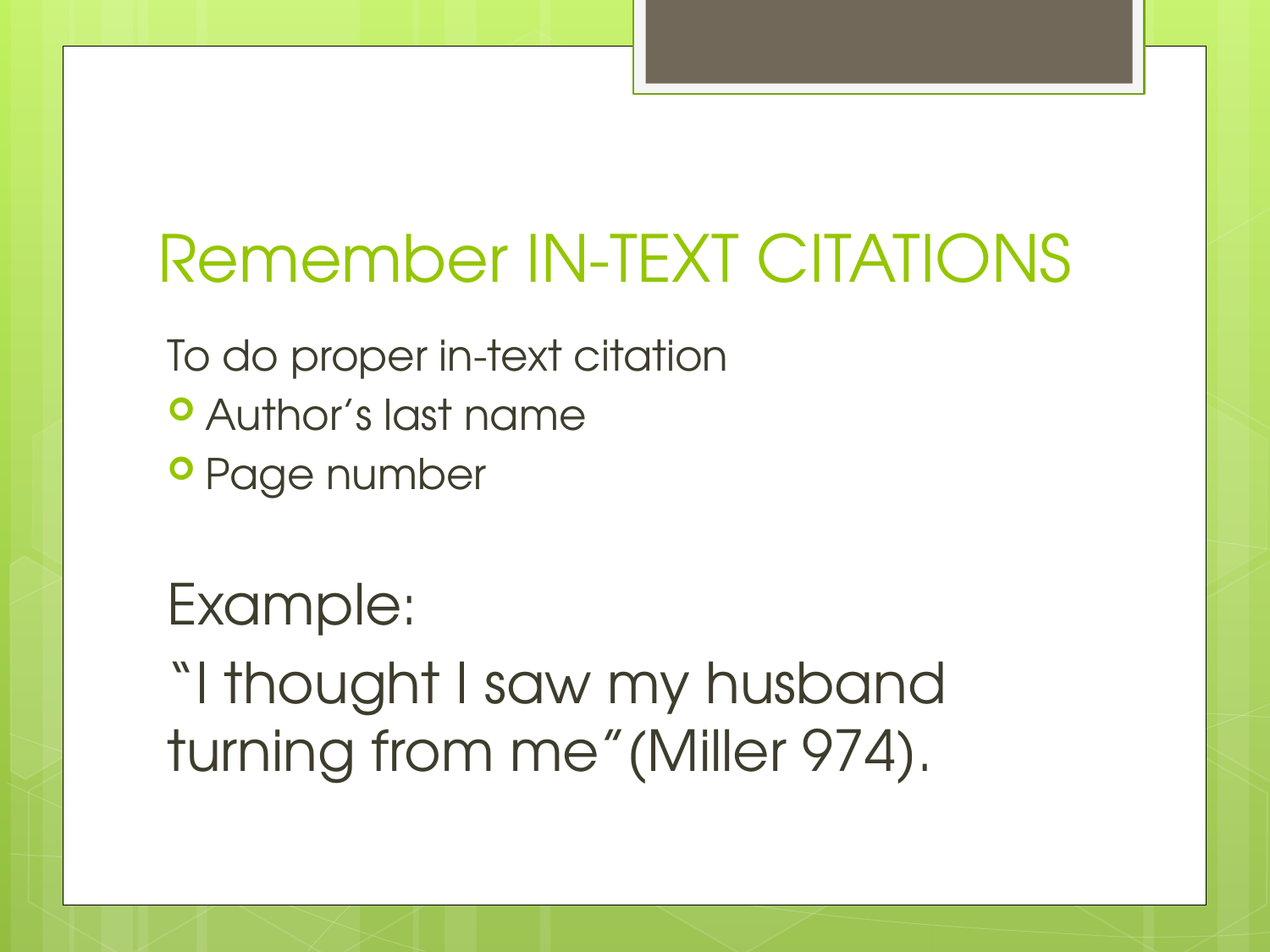

# Remember IN-TEXT CITATIONS
To do proper in-text citation
Author’s last name
Page number

Example:
“I thought I saw my husband turning from me”(Miller 974).